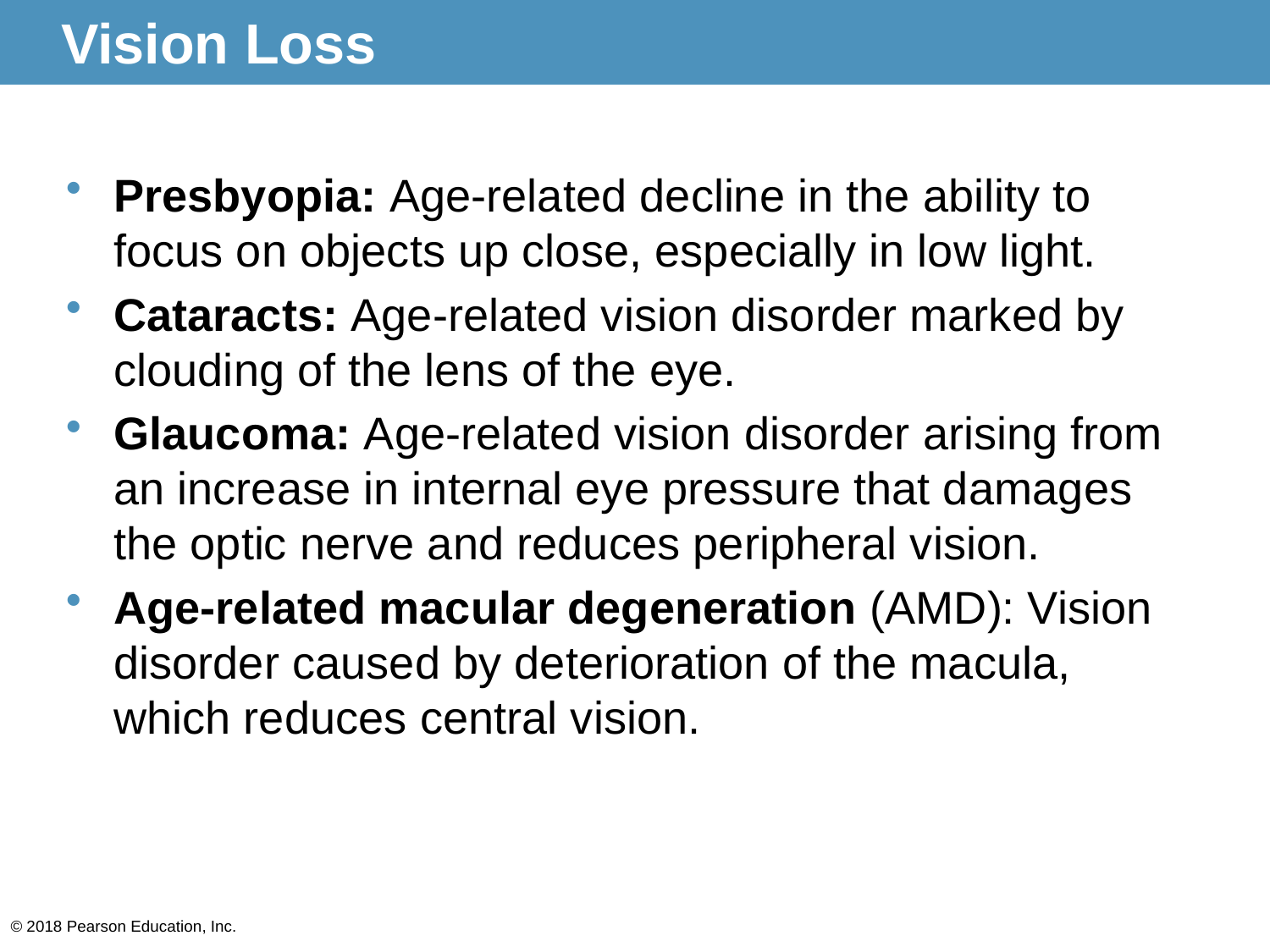

# Vision Loss
Presbyopia: Age-related decline in the ability to focus on objects up close, especially in low light.
Cataracts: Age-related vision disorder marked by clouding of the lens of the eye.
Glaucoma: Age-related vision disorder arising from an increase in internal eye pressure that damages the optic nerve and reduces peripheral vision.
Age-related macular degeneration (AMD): Vision disorder caused by deterioration of the macula, which reduces central vision.